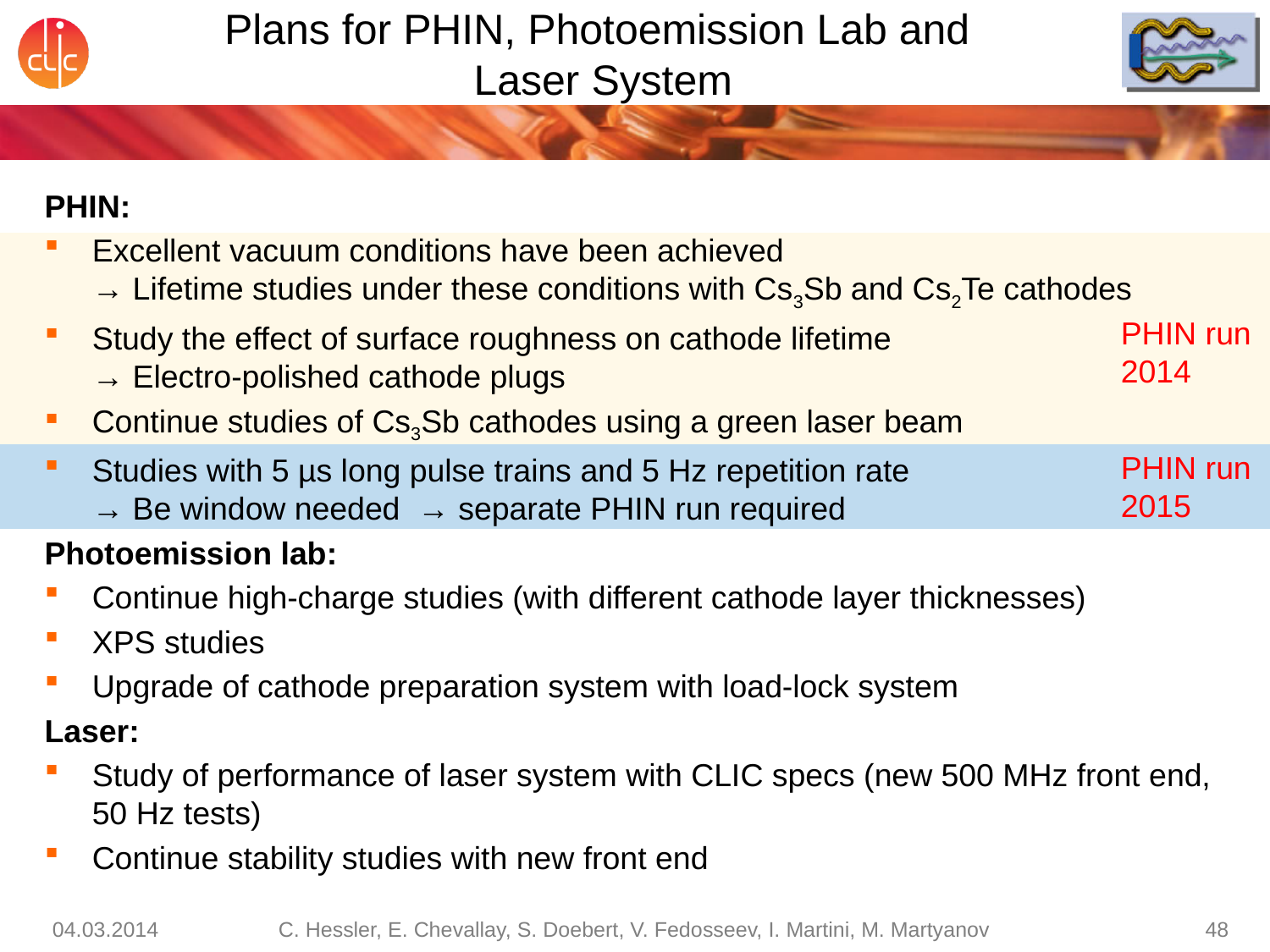

# Plans for PHIN, Photoemission Lab and Laser System
PHIN:
Excellent vacuum conditions have been achieved
→ Lifetime studies under these conditions with Cs3Sb and Cs2Te cathodes
Study the effect of surface roughness on cathode lifetime
→ Electro-polished cathode plugs
Continue studies of Cs3Sb cathodes using a green laser beam
Studies with 5 µs long pulse trains and 5 Hz repetition rate
→ Be window needed  → separate PHIN run required
Photoemission lab:
Continue high-charge studies (with different cathode layer thicknesses)
XPS studies
Upgrade of cathode preparation system with load-lock system
Laser:
Study of performance of laser system with CLIC specs (new 500 MHz front end, 50 Hz tests)
Continue stability studies with new front end

PHIN run
2014
PHIN run
2015

04.03.2014
C. Hessler, E. Chevallay, S. Doebert, V. Fedosseev, I. Martini, M. Martyanov
48